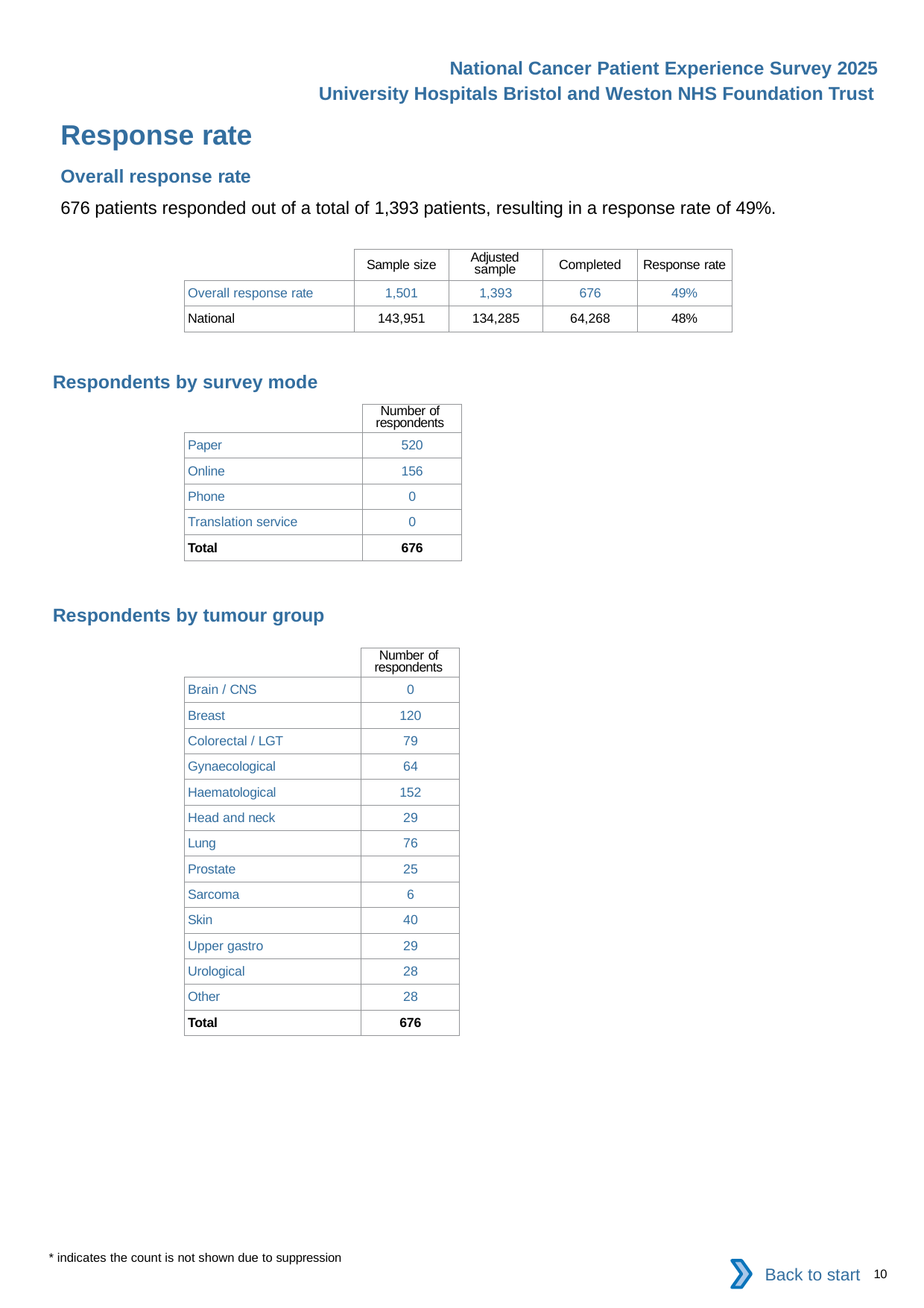

National Cancer Patient Experience Survey 2025
University Hospitals Bristol and Weston NHS Foundation Trust
Response rate
Overall response rate
676 patients responded out of a total of 1,393 patients, resulting in a response rate of 49%.
|  | Sample size | Adjusted sample | Completed | Response rate |
| --- | --- | --- | --- | --- |
| Overall response rate | 1,501 | 1,393 | 676 | 49% |
| National | 143,951 | 134,285 | 64,268 | 48% |
Respondents by survey mode
|  | Number of respondents |
| --- | --- |
| Paper | 520 |
| Online | 156 |
| Phone | 0 |
| Translation service | 0 |
| Total | 676 |
Respondents by tumour group
|  | Number of respondents |
| --- | --- |
| Brain / CNS | 0 |
| Breast | 120 |
| Colorectal / LGT | 79 |
| Gynaecological | 64 |
| Haematological | 152 |
| Head and neck | 29 |
| Lung | 76 |
| Prostate | 25 |
| Sarcoma | 6 |
| Skin | 40 |
| Upper gastro | 29 |
| Urological | 28 |
| Other | 28 |
| Total | 676 |
* indicates the count is not shown due to suppression
Back to start

10